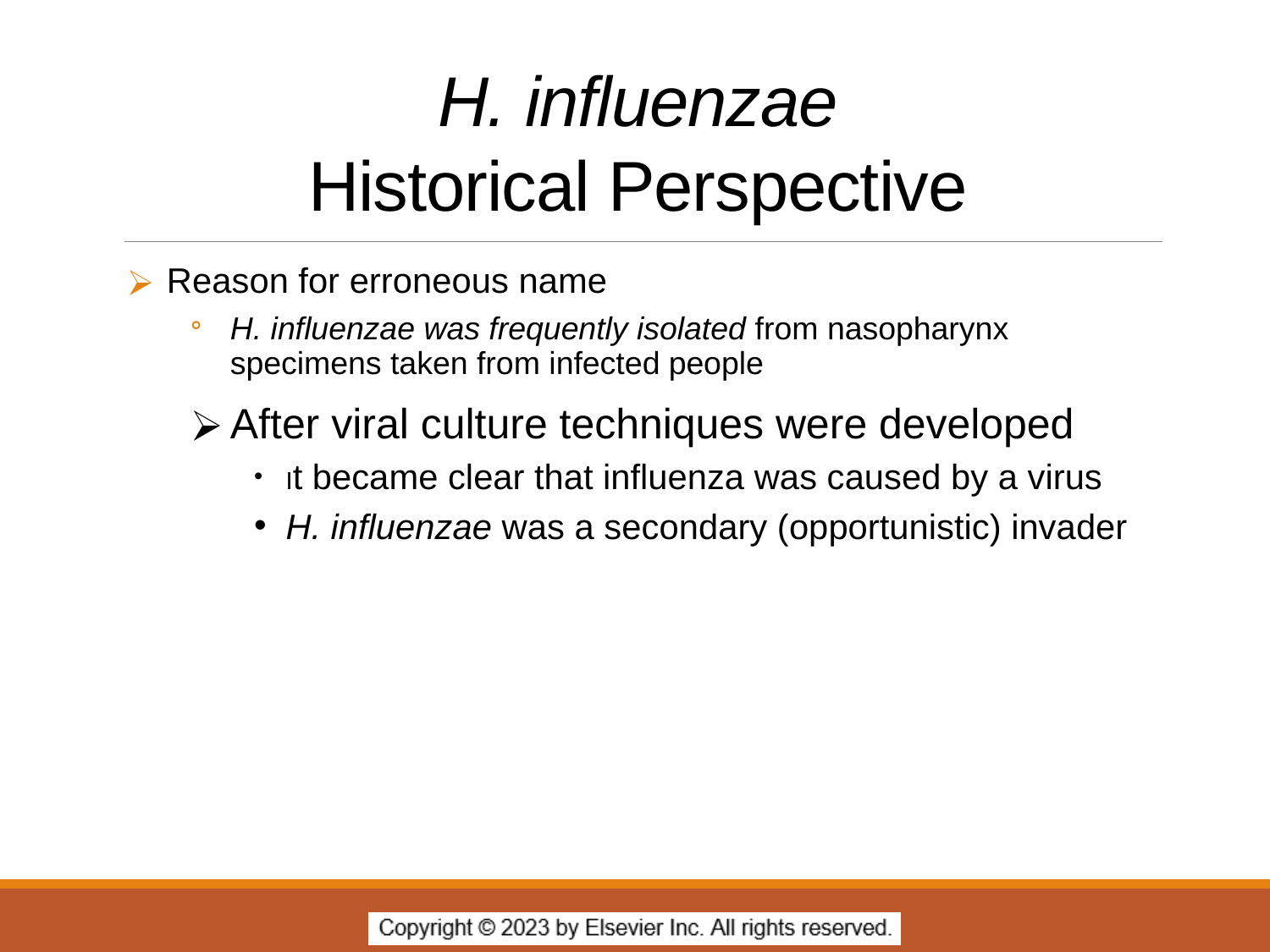

# H. influenzae Historical Perspective
Reason for erroneous name
H. influenzae was frequently isolated from nasopharynx specimens taken from infected people
After viral culture techniques were developed
It became clear that influenza was caused by a virus
H. influenzae was a secondary (opportunistic) invader